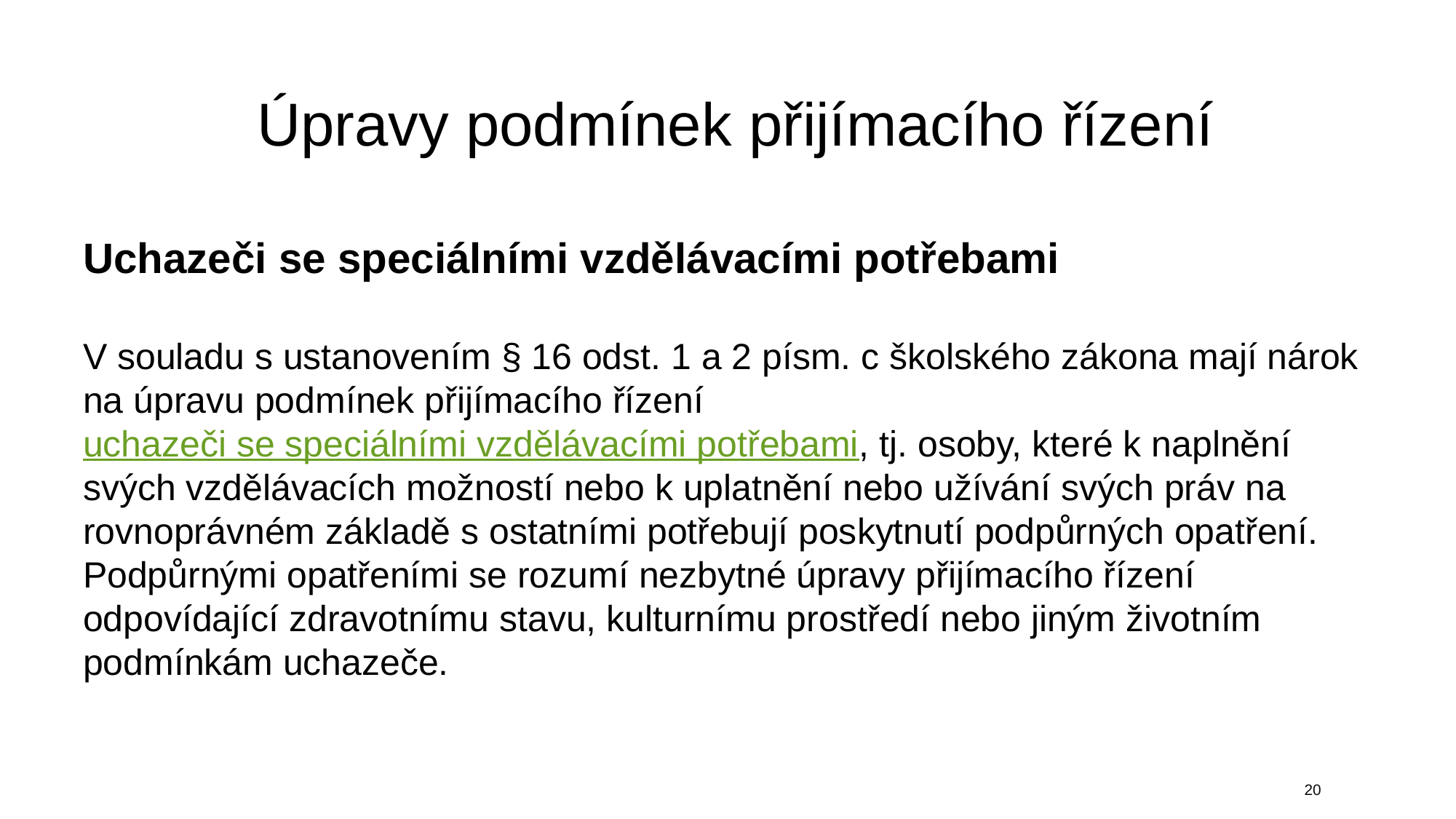

Úpravy podmínek přijímacího řízení

Uchazeči se speciálními vzdělávacími potřebami

V souladu s ustanovením § 16 odst. 1 a 2 písm. c školského zákona mají nárok na úpravu podmínek přijímacího řízení uchazeči se speciálními vzdělávacími potřebami, tj. osoby, které k naplnění svých vzdělávacích možností nebo k uplatnění nebo užívání svých práv na rovnoprávném základě s ostatními potřebují poskytnutí podpůrných opatření. Podpůrnými opatřeními se rozumí nezbytné úpravy přijímacího řízení odpovídající zdravotnímu stavu, kulturnímu prostředí nebo jiným životním podmínkám uchazeče.
20